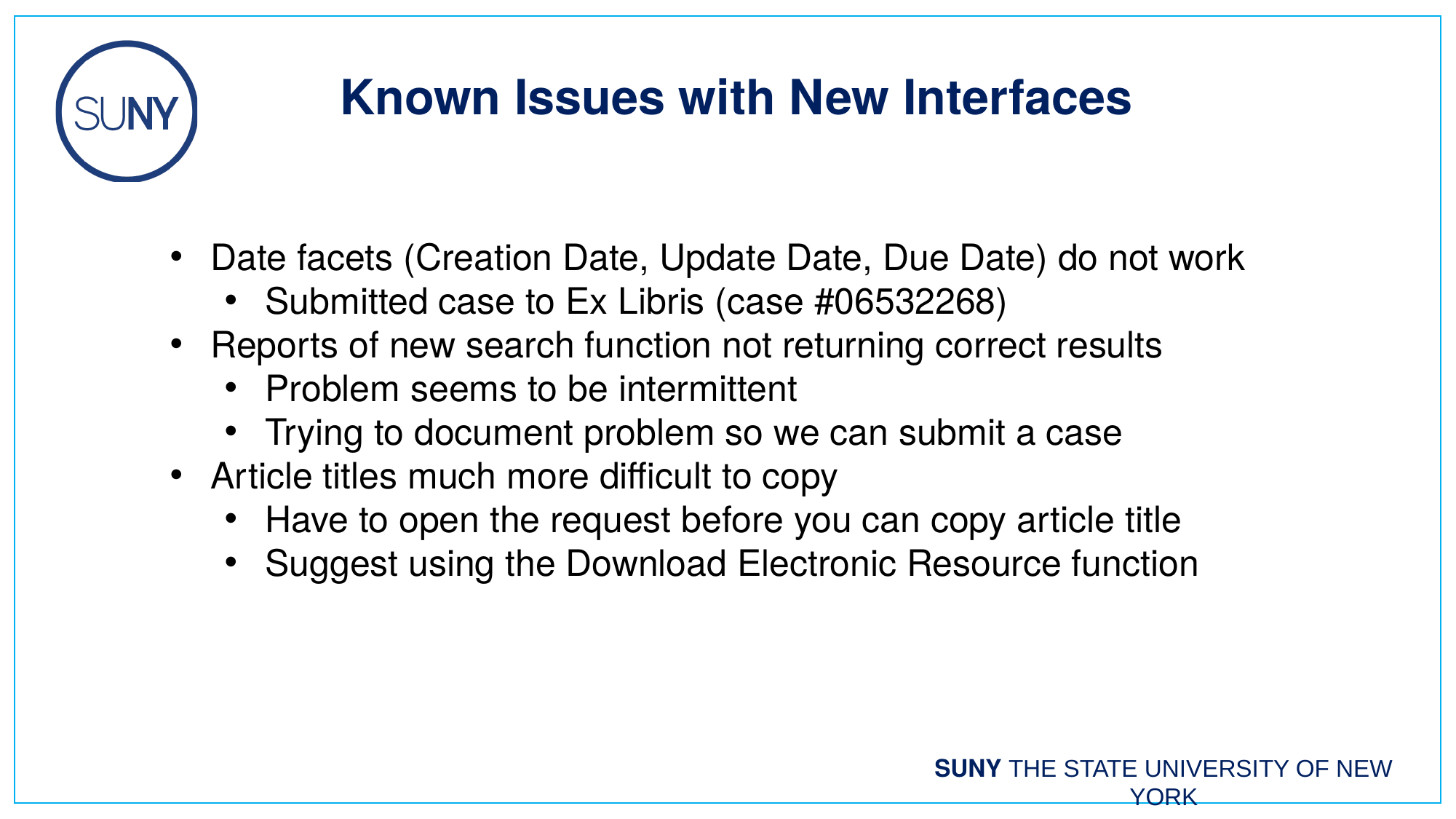

Known Issues with New Interfaces
Date facets (Creation Date, Update Date, Due Date) do not work
Submitted case to Ex Libris (case #06532268)
Reports of new search function not returning correct results
Problem seems to be intermittent
Trying to document problem so we can submit a case
Article titles much more difficult to copy
Have to open the request before you can copy article title
Suggest using the Download Electronic Resource function